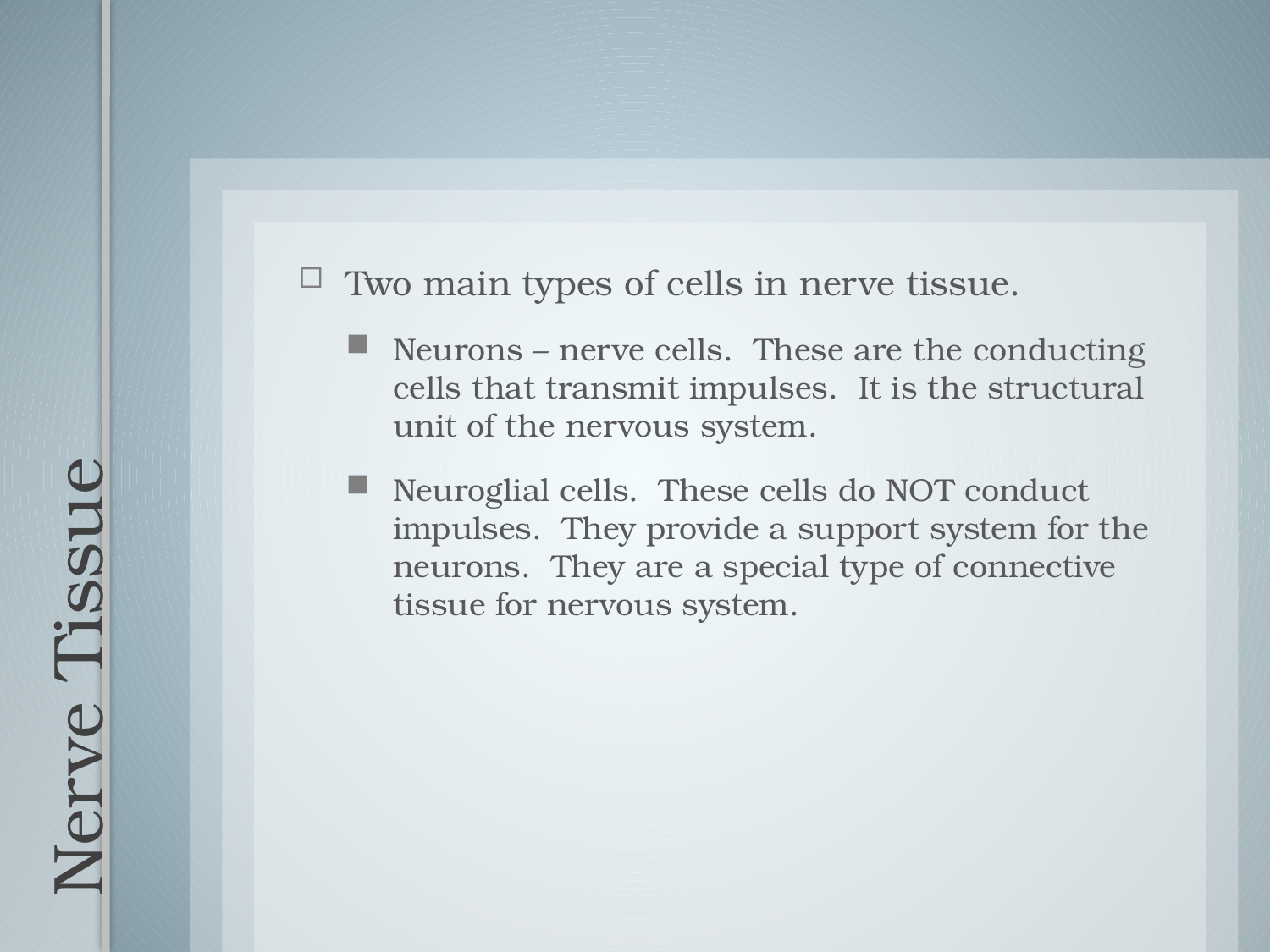

Two main types of cells in nerve tissue.
Neurons – nerve cells.  These are the conducting cells that transmit impulses.  It is the structural unit of the nervous system.
Neuroglial cells.  These cells do NOT conduct impulses.  They provide a support system for the neurons.  They are a special type of connective tissue for nervous system.
# Nerve Tissue